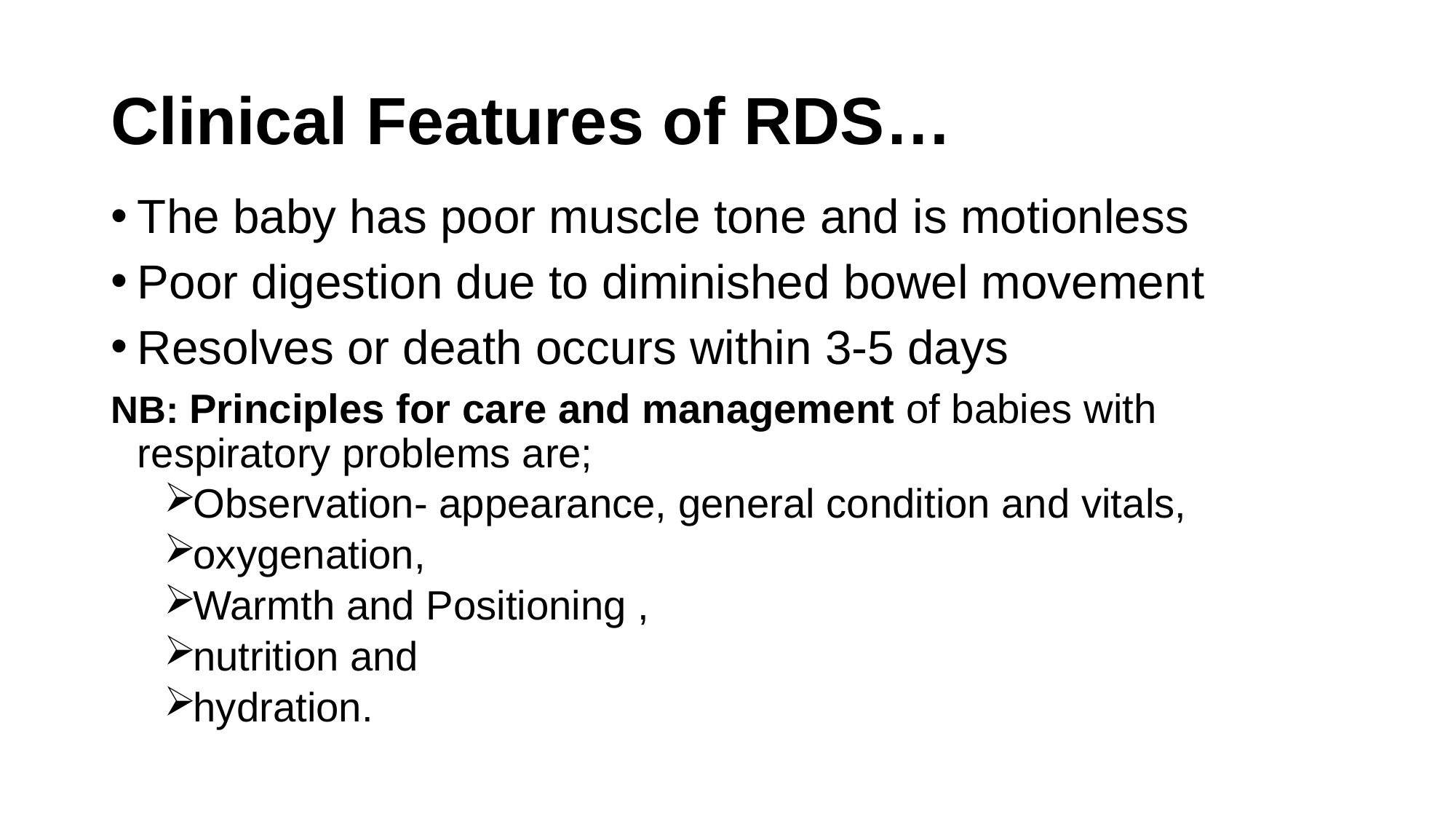

# Clinical Features of RDS…
The baby has poor muscle tone and is motionless
Poor digestion due to diminished bowel movement
Resolves or death occurs within 3-5 days
NB: Principles for care and management of babies with respiratory problems are;
Observation- appearance, general condition and vitals,
oxygenation,
Warmth and Positioning ,
nutrition and
hydration.